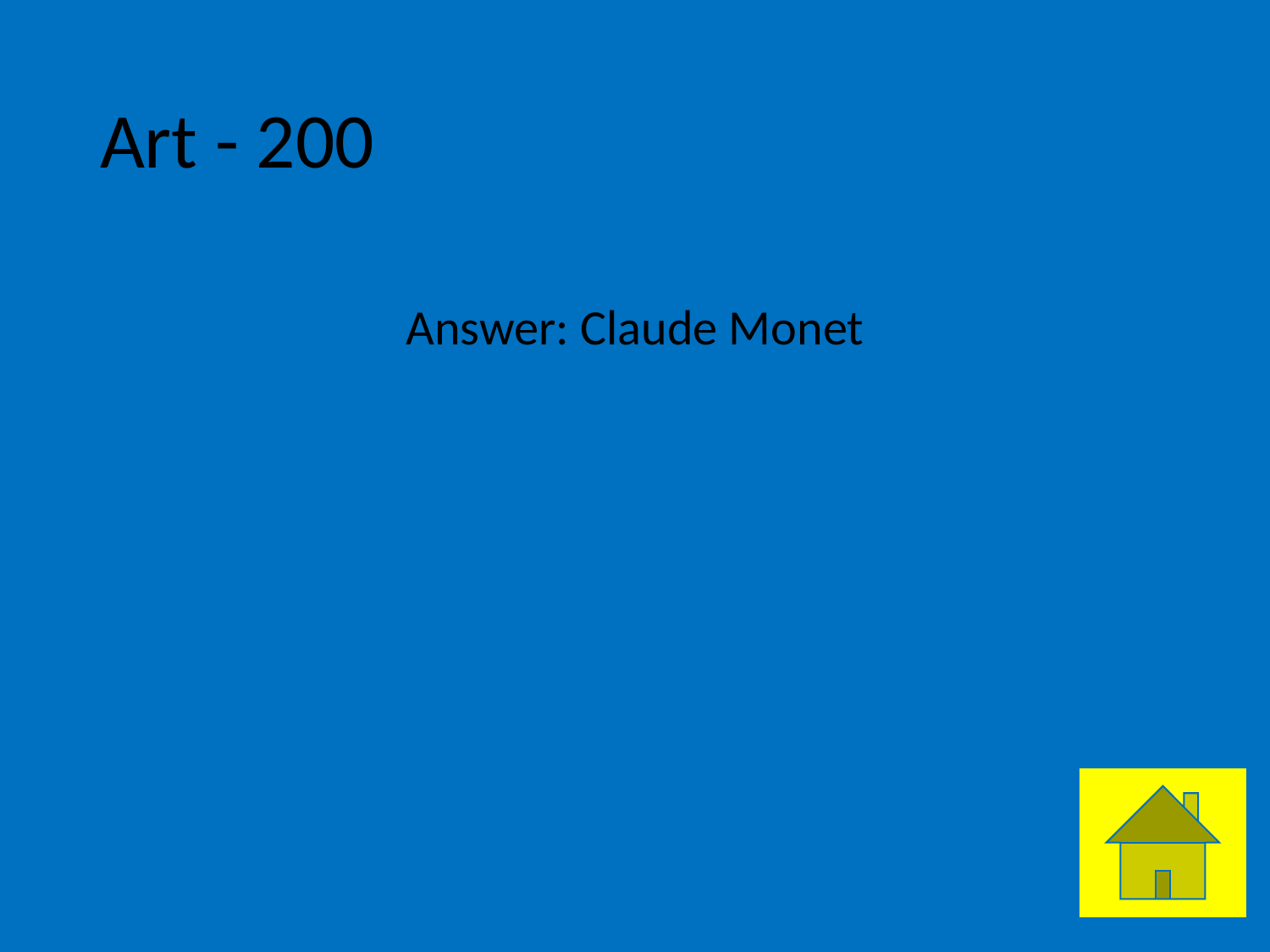

# Art - 200
Answer: Claude Monet